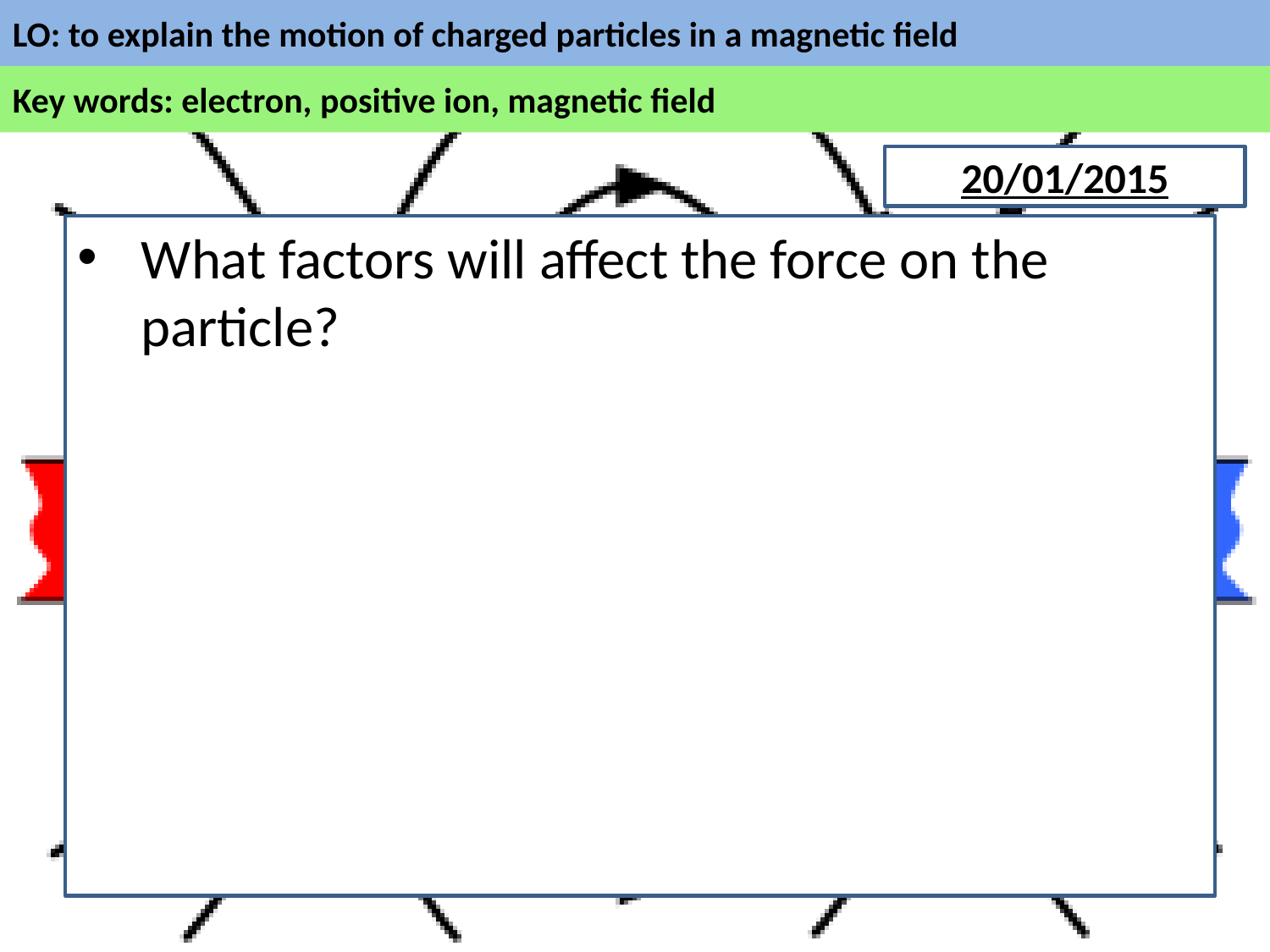

#
What factors will affect the force on the particle?